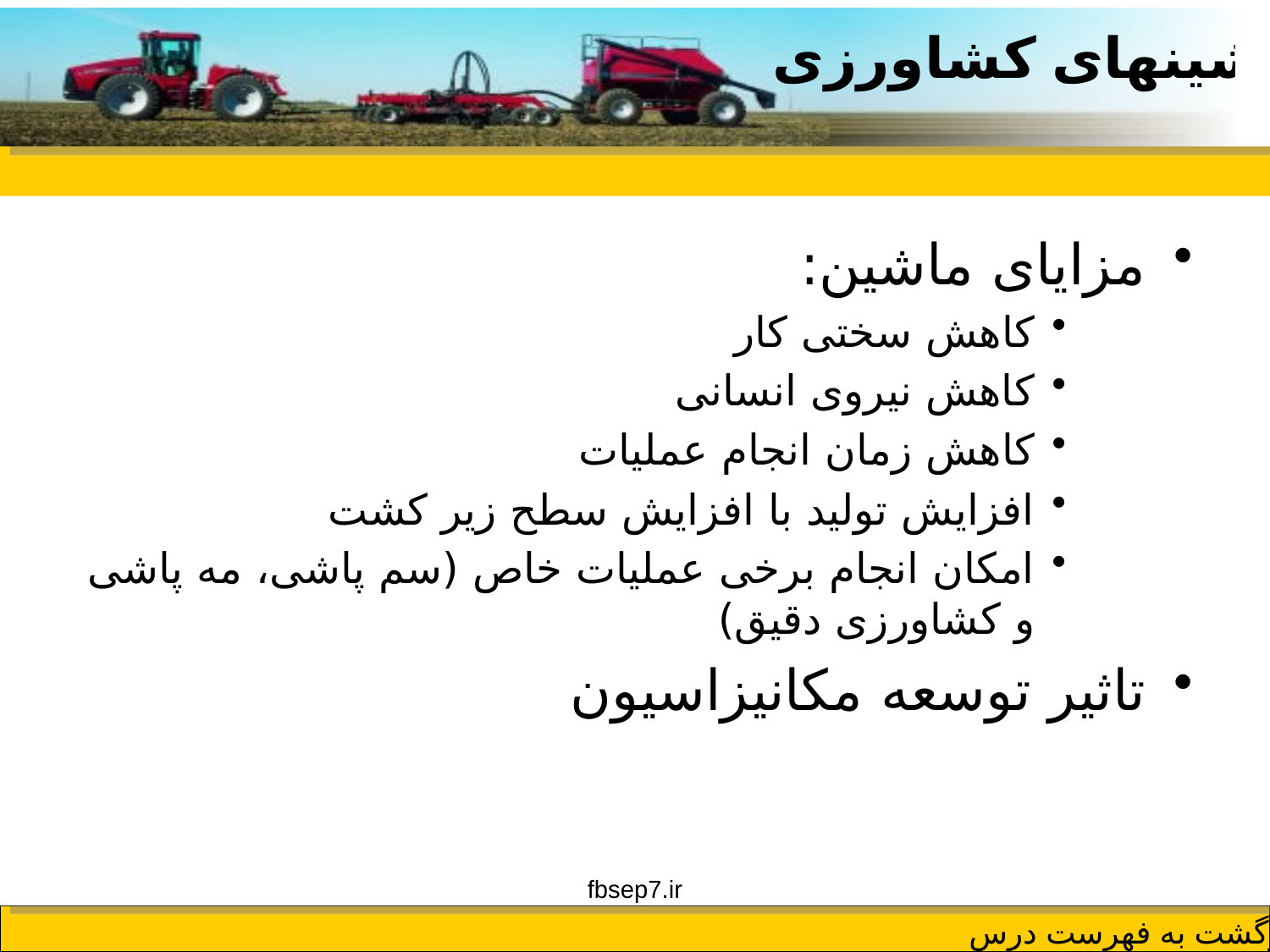

مزايای ماشين:
کاهش سختی کار
کاهش نيروی انسانی
کاهش زمان انجام عمليات
افزايش توليد با افزايش سطح زير کشت
امکان انجام برخی عمليات خاص (سم پاشی، مه پاشی و کشاورزی دقيق)
تاثير توسعه مکانيزاسيون
fbsep7.ir